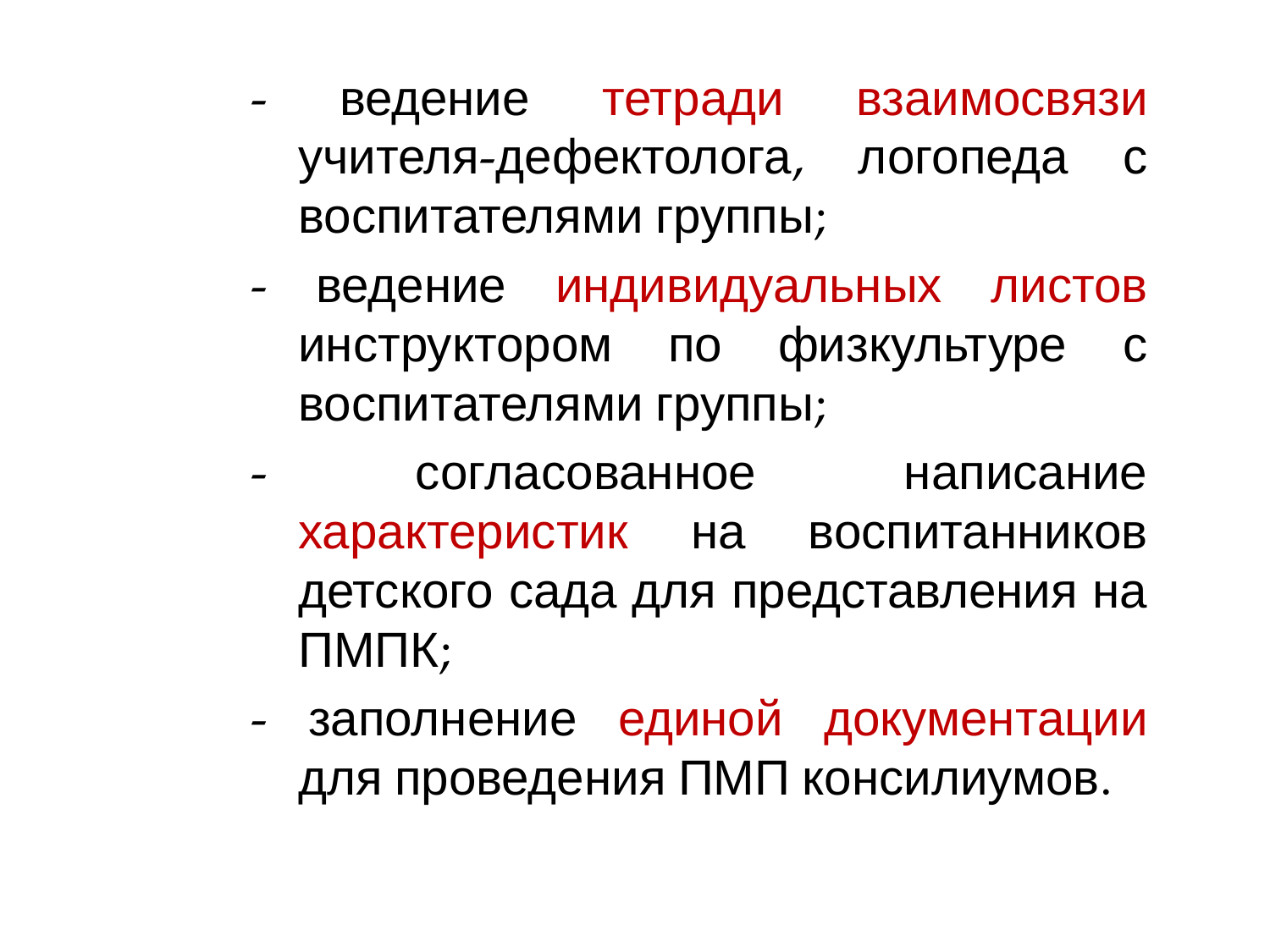

- ведение тетради взаимосвязи учителя-дефектолога, логопеда с воспитателями группы;
- ведение индивидуальных листов инструктором по физкультуре с воспитателями группы;
- согласованное написание характеристик на воспитанников детского сада для представления на ПМПК;
- заполнение единой документации для проведения ПМП консилиумов.